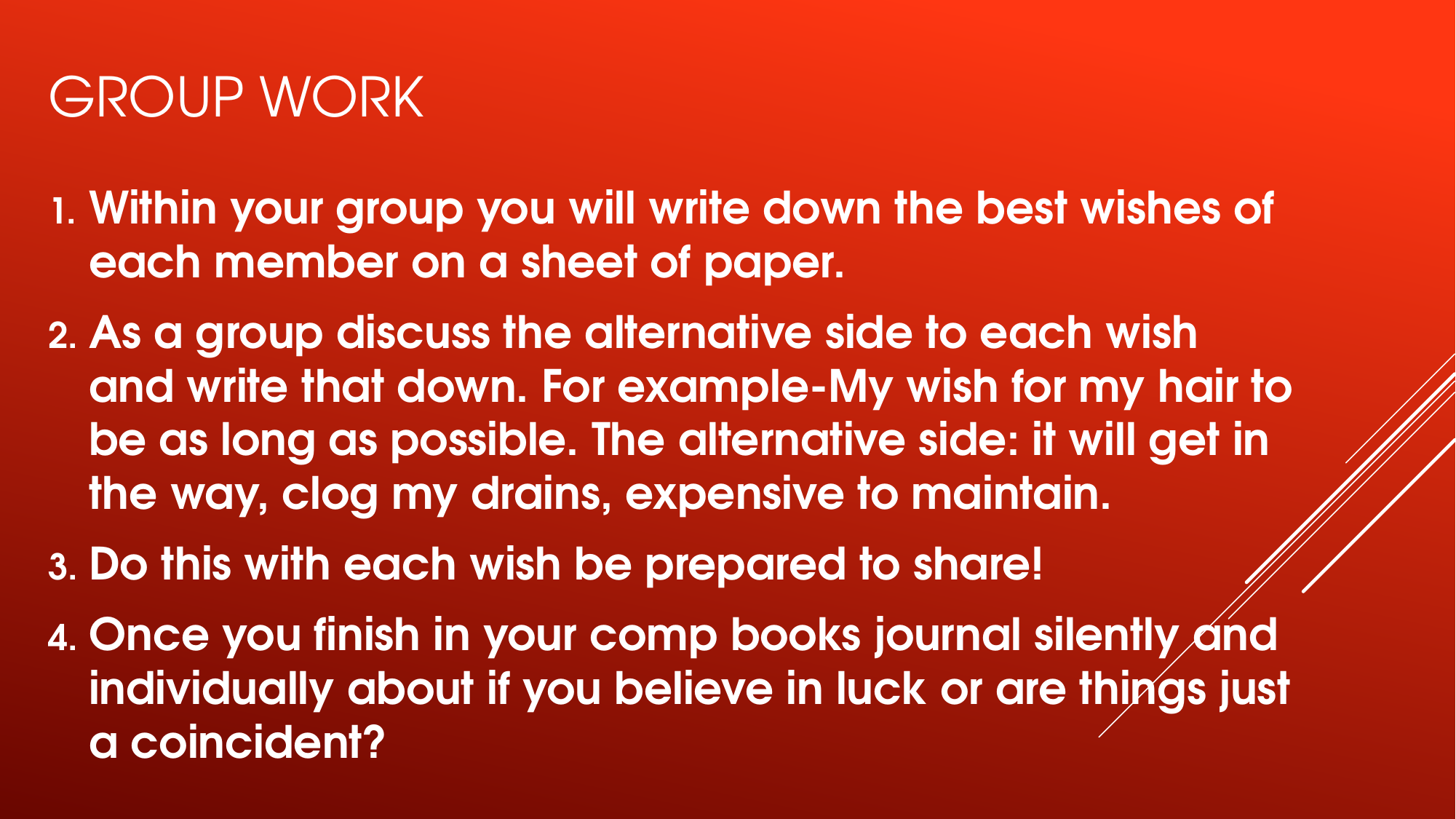

# Group work
Within your group you will write down the best wishes of each member on a sheet of paper.
As a group discuss the alternative side to each wish and write that down. For example-My wish for my hair to be as long as possible. The alternative side: it will get in the way, clog my drains, expensive to maintain.
Do this with each wish be prepared to share!
Once you finish in your comp books journal silently and individually about if you believe in luck or are things just a coincident?